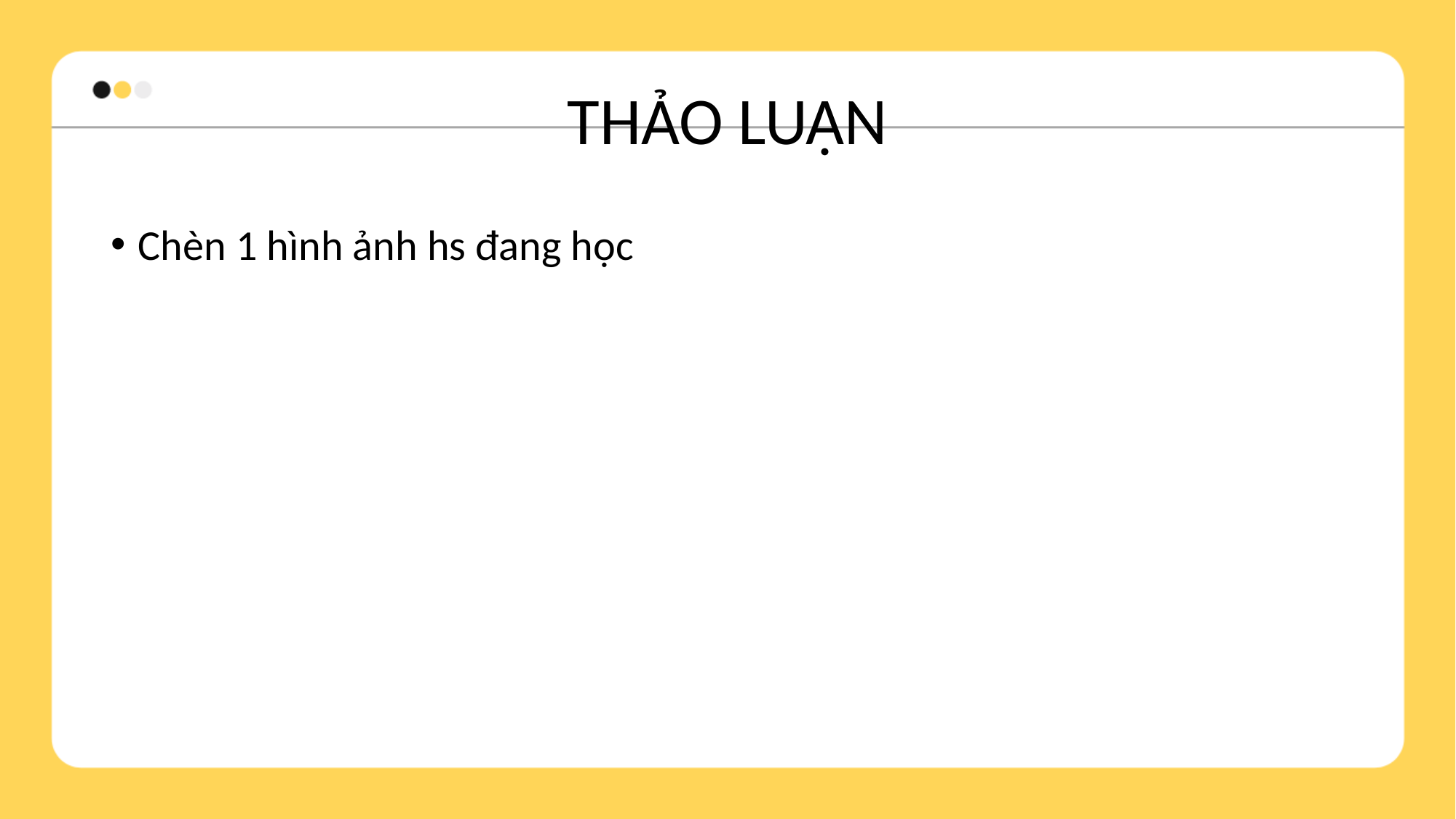

# THẢO LUẬN
Chèn 1 hình ảnh hs đang học